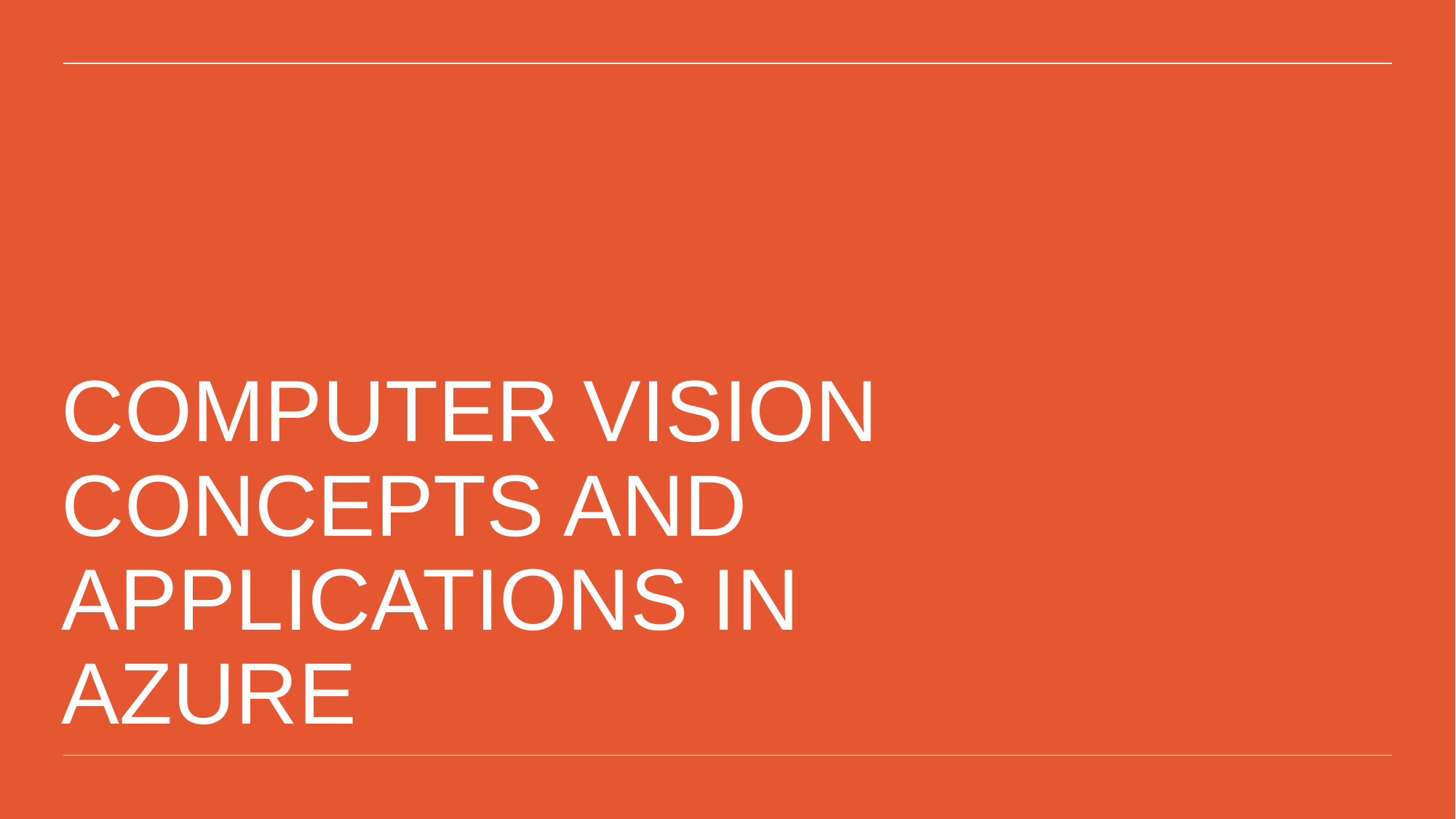

# Computer Vision Concepts and Applications in Azure